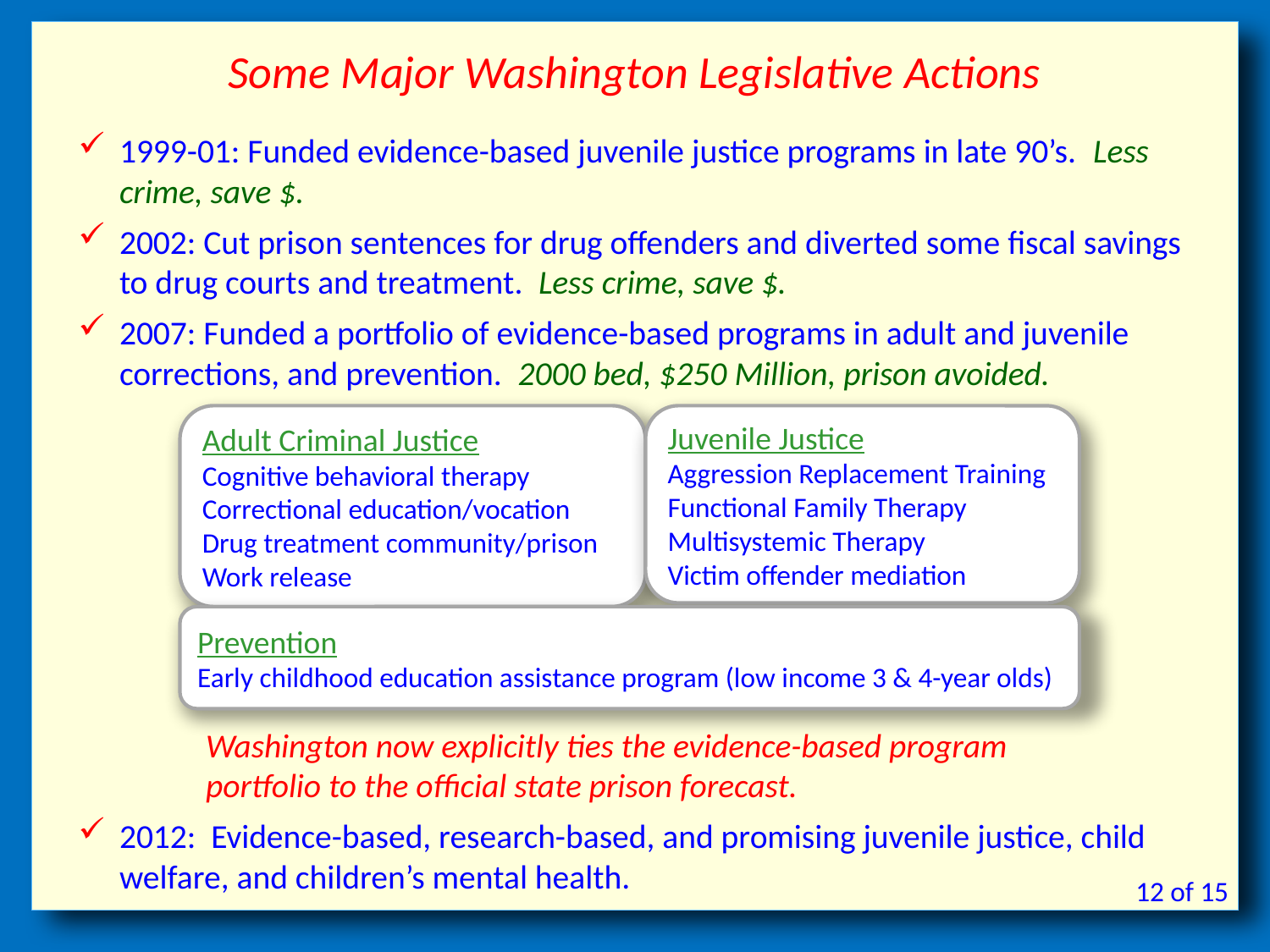

Some Major Washington Legislative Actions
1999-01: Funded evidence-based juvenile justice programs in late 90’s.  Less crime, save $.
2002: Cut prison sentences for drug offenders and diverted some fiscal savings to drug courts and treatment.  Less crime, save $.
2007: Funded a portfolio of evidence-based programs in adult and juvenile corrections, and prevention.  2000 bed, $250 Million, prison avoided.

Washington now explicitly ties the evidence-based program
portfolio to the official state prison forecast.
2012:  Evidence-based, research-based, and promising juvenile justice, child welfare, and children’s mental health.
Adult Criminal Justice
Cognitive behavioral therapy
Correctional education/vocation
Drug treatment community/prison
Work release
Juvenile Justice
Aggression Replacement Training
Functional Family Therapy
Multisystemic Therapy
Victim offender mediation

Prevention
Early childhood education assistance program (low income 3 & 4-year olds)

12 of 15